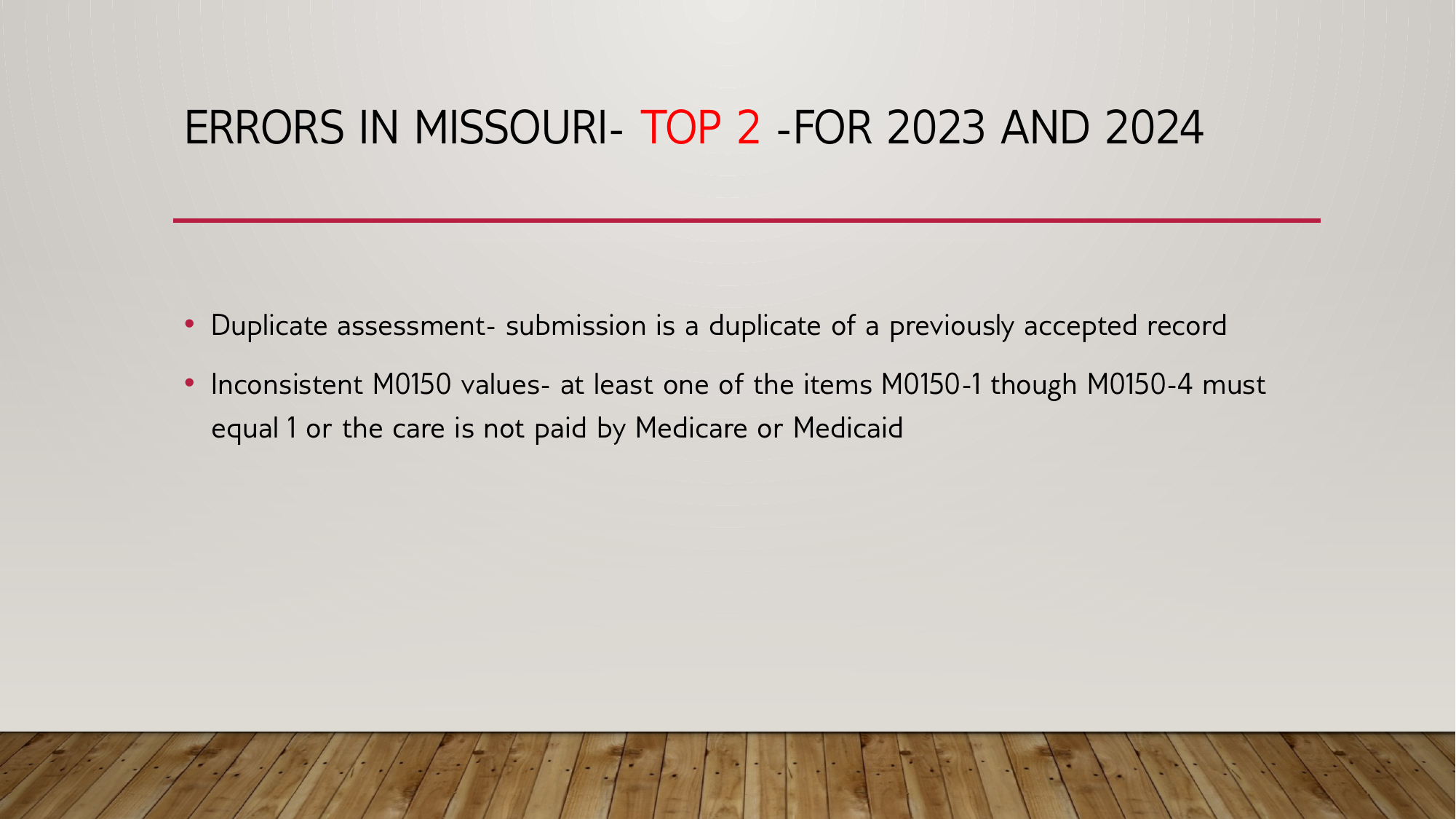

# Errors in Missouri- Top 2 -for 2023 and 2024

Duplicate assessment- submission is a duplicate of a previously accepted record
Inconsistent M0150 values- at least one of the items M0150-1 though M0150-4 must equal 1 or the care is not paid by Medicare or Medicaid